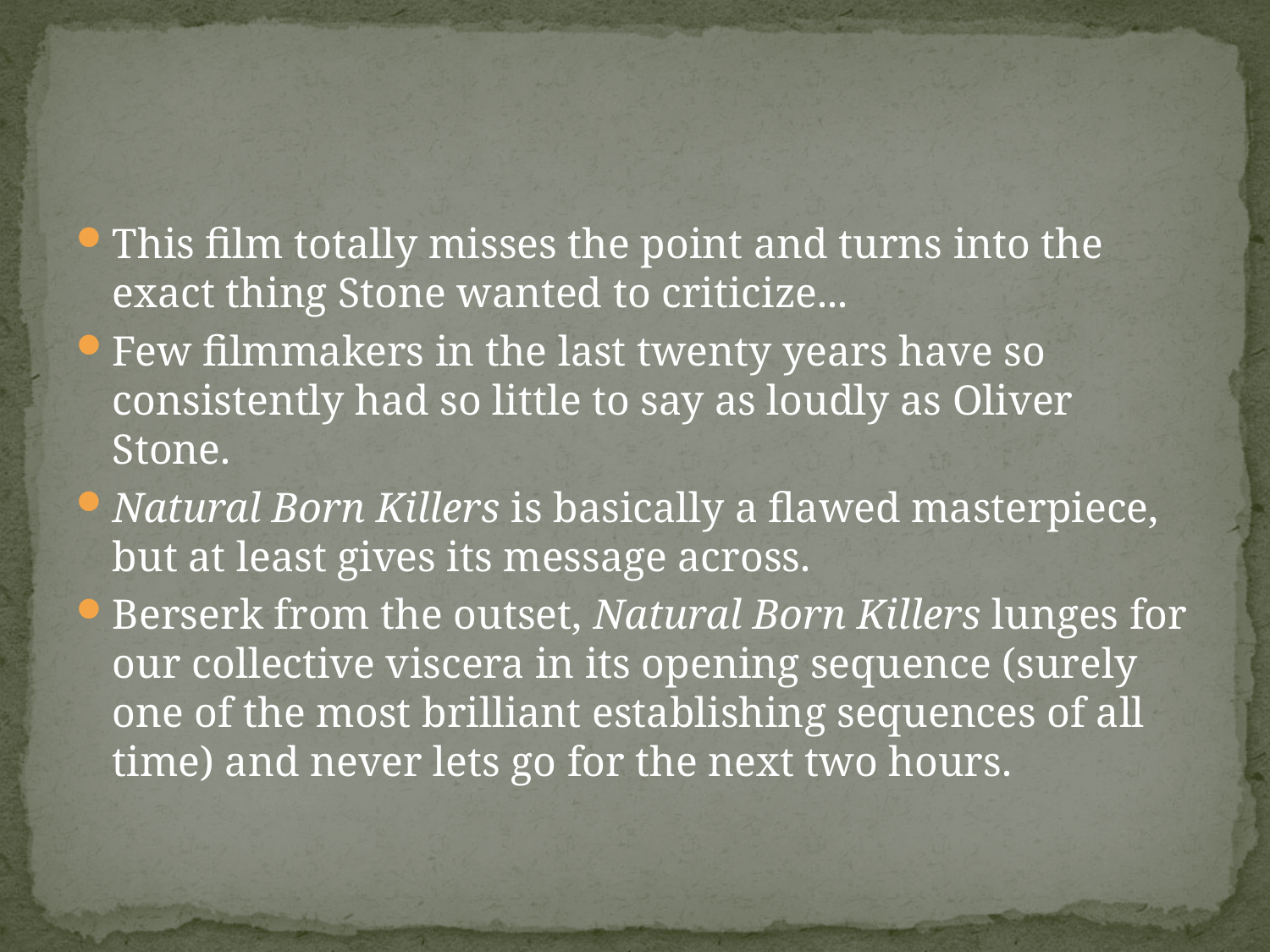

#
This film totally misses the point and turns into the exact thing Stone wanted to criticize...
Few filmmakers in the last twenty years have so consistently had so little to say as loudly as Oliver Stone.
Natural Born Killers is basically a flawed masterpiece, but at least gives its message across.
Berserk from the outset, Natural Born Killers lunges for our collective viscera in its opening sequence (surely one of the most brilliant establishing sequences of all time) and never lets go for the next two hours.